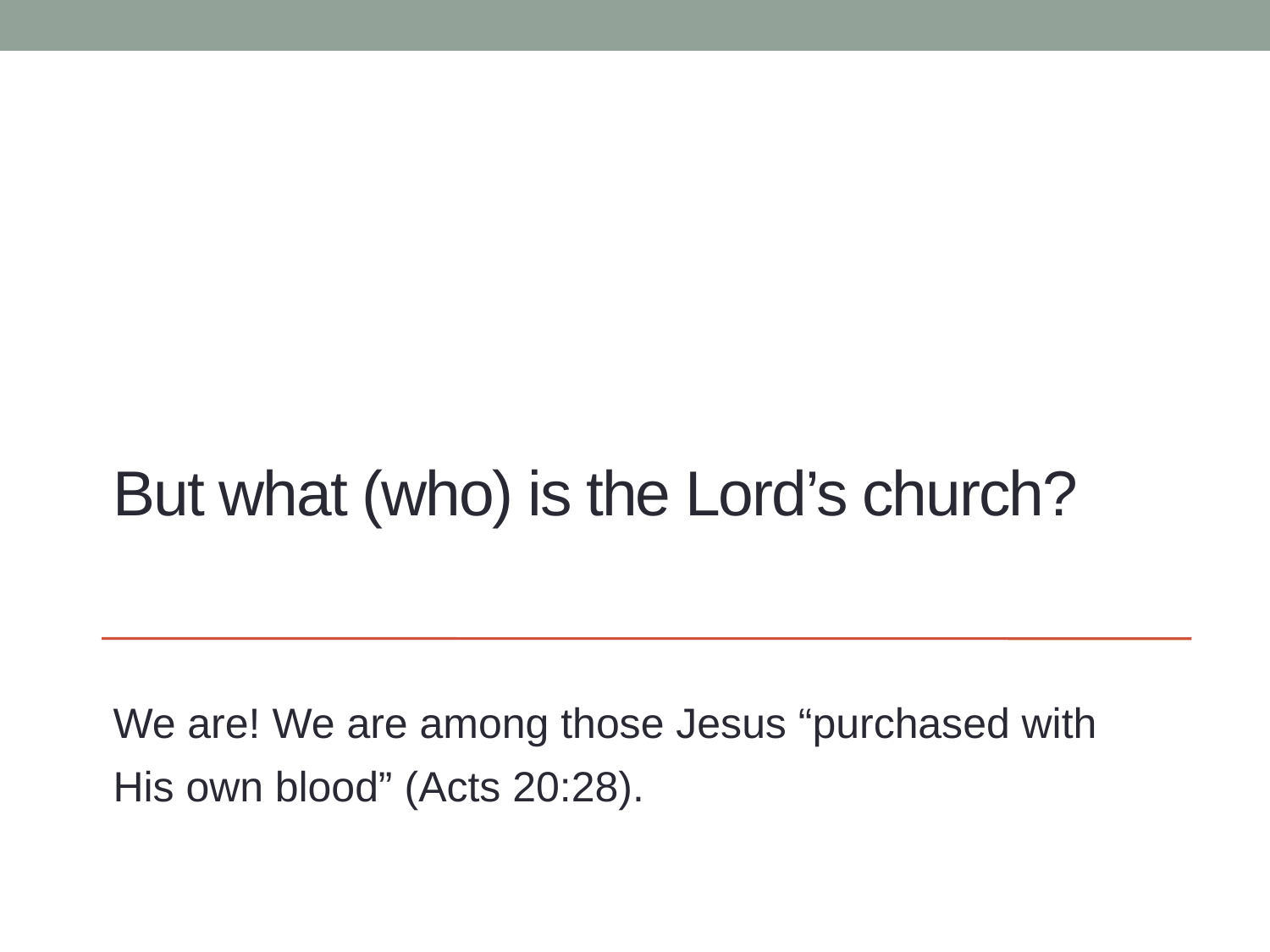

# But what (who) is the Lord’s church?
We are! We are among those Jesus “purchased with His own blood” (Acts 20:28).